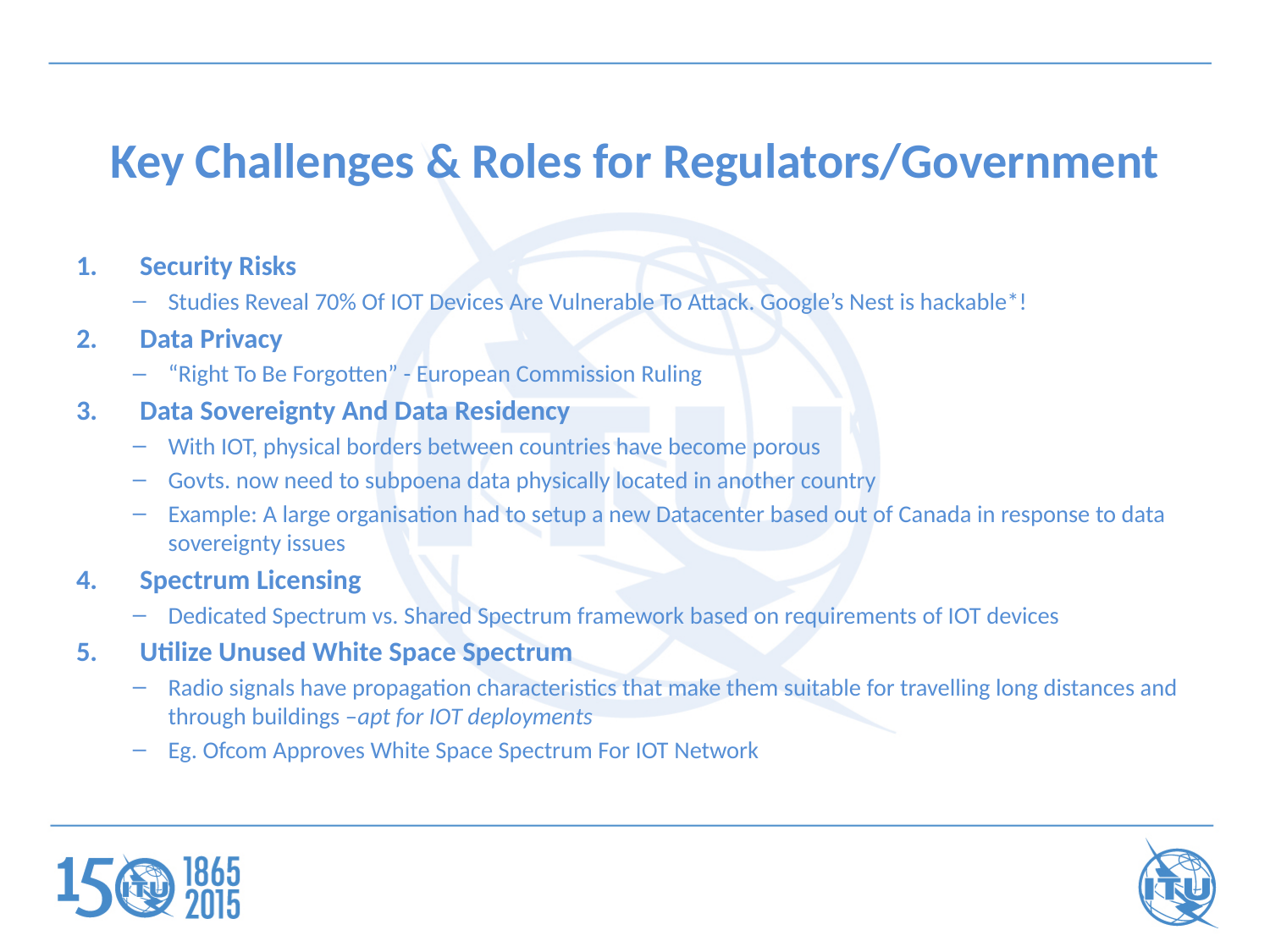

# Key Challenges & Roles for Regulators/Government
Security Risks
Studies Reveal 70% Of IOT Devices Are Vulnerable To Attack. Google’s Nest is hackable*!
Data Privacy
“Right To Be Forgotten” - European Commission Ruling
Data Sovereignty And Data Residency
With IOT, physical borders between countries have become porous
Govts. now need to subpoena data physically located in another country
Example: A large organisation had to setup a new Datacenter based out of Canada in response to data sovereignty issues
Spectrum Licensing
Dedicated Spectrum vs. Shared Spectrum framework based on requirements of IOT devices
Utilize Unused White Space Spectrum
Radio signals have propagation characteristics that make them suitable for travelling long distances and through buildings –apt for IOT deployments
Eg. Ofcom Approves White Space Spectrum For IOT Network